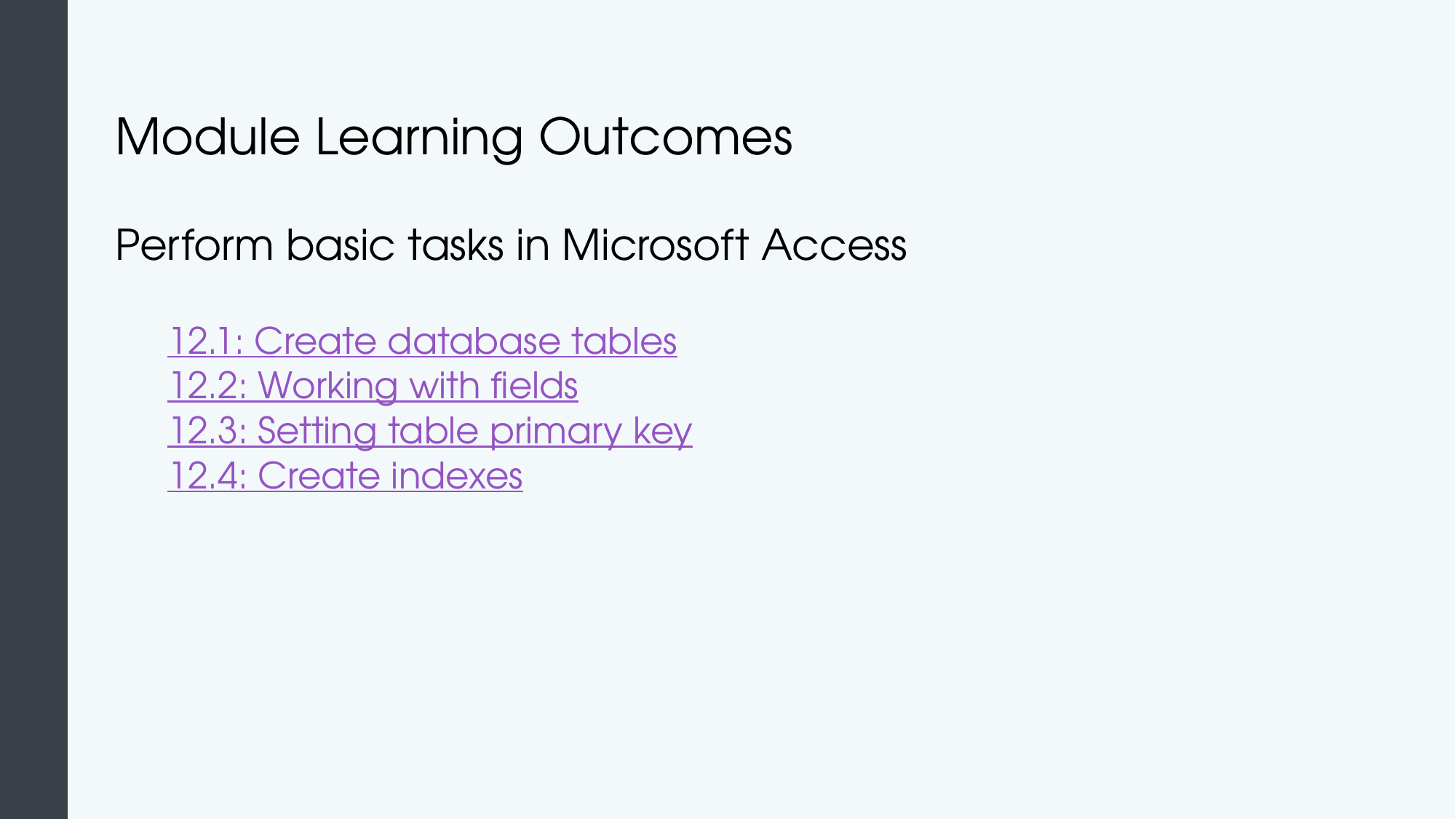

# Module Learning Outcomes
Perform basic tasks in Microsoft Access

12.1: Create database tables
12.2: Working with fields
12.3: Setting table primary key
12.4: Create indexes